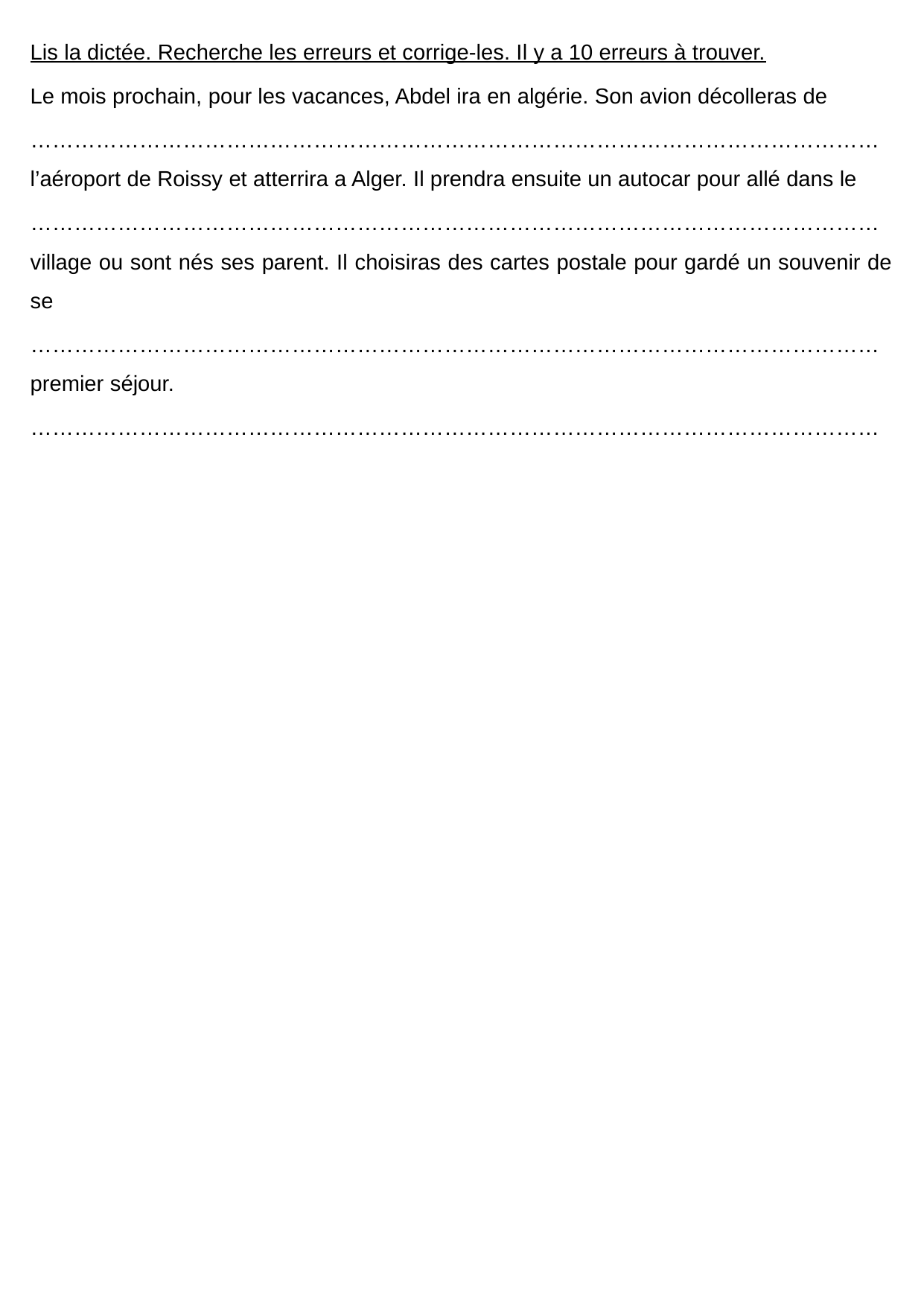

Lis la dictée. Recherche les erreurs et corrige-les. Il y a 10 erreurs à trouver.
Le mois prochain, pour les vacances, Abdel ira en algérie. Son avion décolleras de
……………………………………………………………………………………………………… l’aéroport de Roissy et atterrira a Alger. Il prendra ensuite un autocar pour allé dans le
……………………………………………………………………………………………………… village ou sont nés ses parent. Il choisiras des cartes postale pour gardé un souvenir de se
……………………………………………………………………………………………………… premier séjour.
………………………………………………………………………………………………………